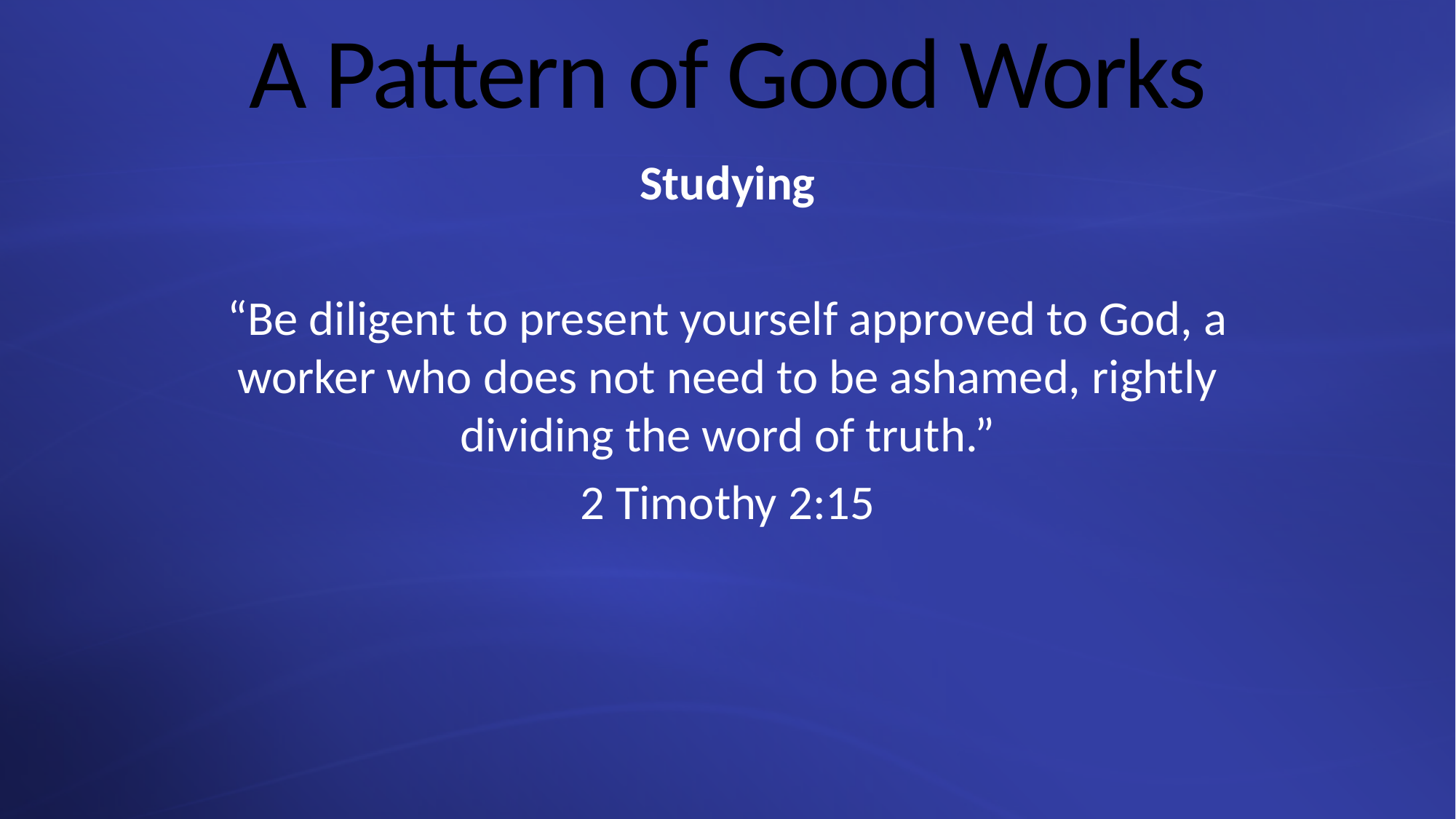

# A Pattern of Good Works
Studying

“Be diligent to present yourself approved to God, a worker who does not need to be ashamed, rightly dividing the word of truth.”
2 Timothy 2:15